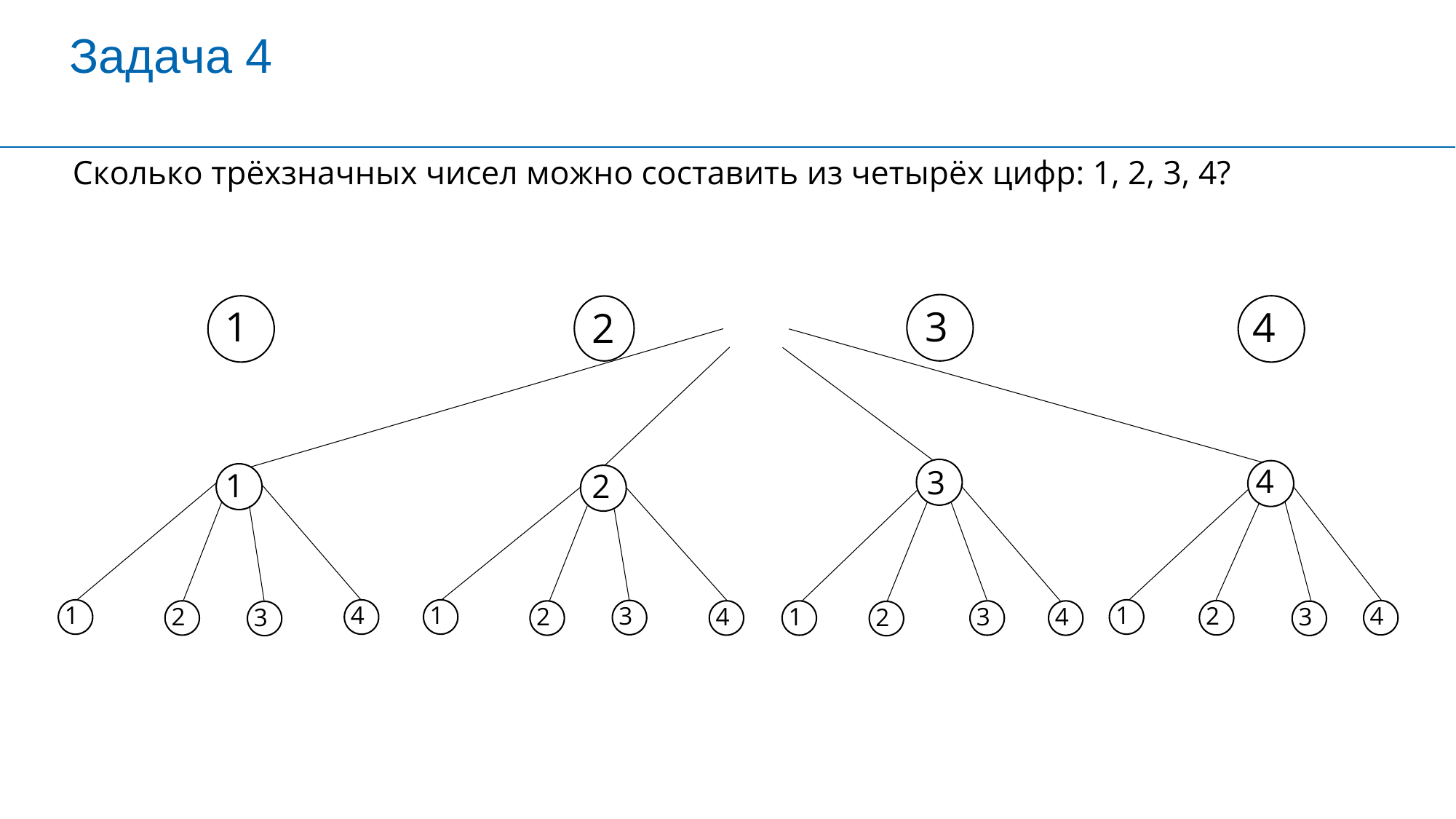

Задача 4
Сколько трёхзначных чисел можно составить из четырёх цифр: 1, 2, 3, 4?

1
3

4
2
4
3

1

2

1
1
1
4
3
4
2
4
2
3
1
4
2
3
3
2